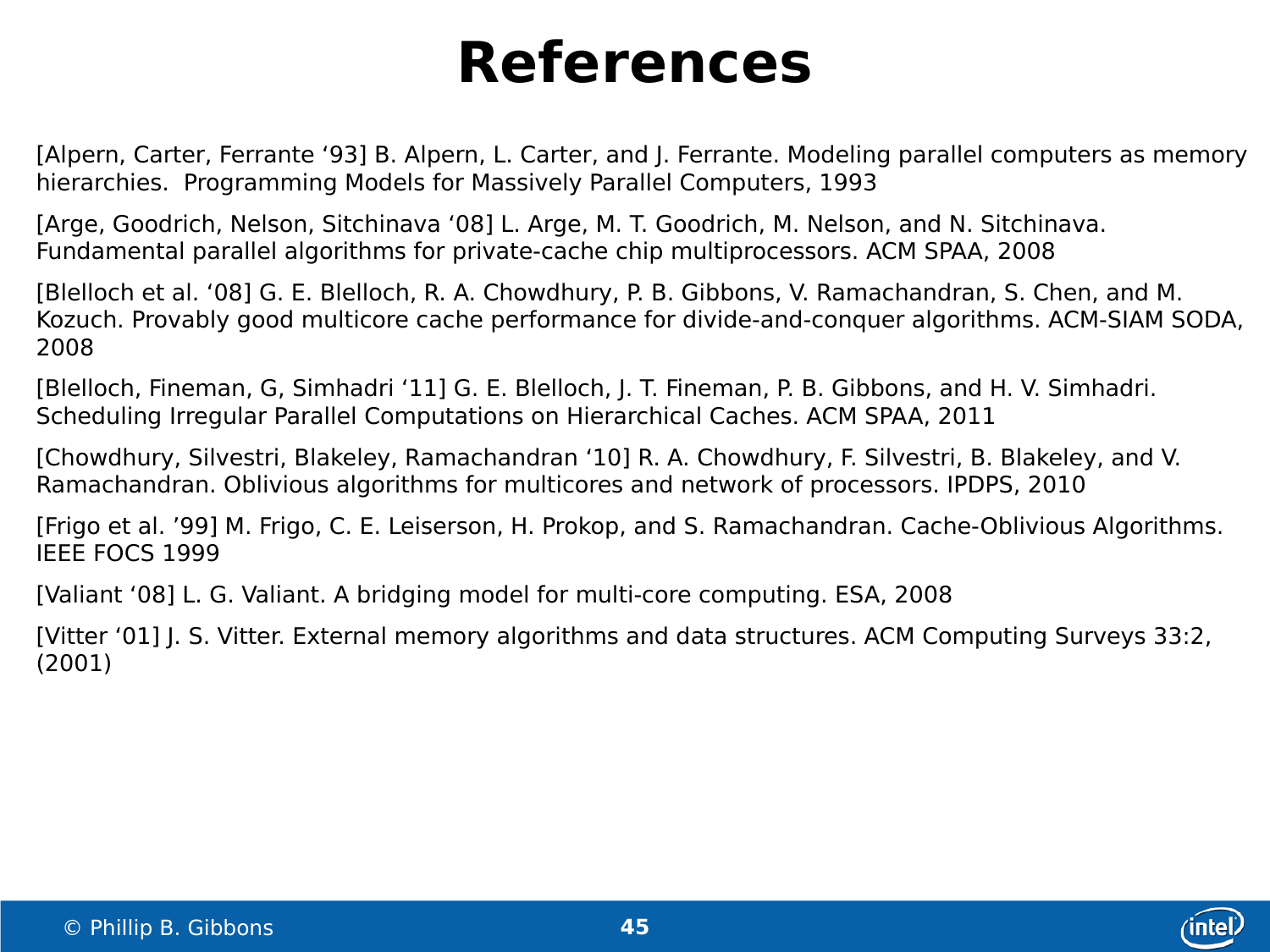

# References
[Alpern, Carter, Ferrante ‘93] B. Alpern, L. Carter, and J. Ferrante. Modeling parallel computers as memory hierarchies.  Programming Models for Massively Parallel Computers, 1993
[Arge, Goodrich, Nelson, Sitchinava ‘08] L. Arge, M. T. Goodrich, M. Nelson, and N. Sitchinava. Fundamental parallel algorithms for private-cache chip multiprocessors. ACM SPAA, 2008
[Blelloch et al. ‘08] G. E. Blelloch, R. A. Chowdhury, P. B. Gibbons, V. Ramachandran, S. Chen, and M. Kozuch. Provably good multicore cache performance for divide-and-conquer algorithms. ACM-SIAM SODA, 2008
[Blelloch, Fineman, G, Simhadri ‘11] G. E. Blelloch, J. T. Fineman, P. B. Gibbons, and H. V. Simhadri. Scheduling Irregular Parallel Computations on Hierarchical Caches. ACM SPAA, 2011
[Chowdhury, Silvestri, Blakeley, Ramachandran ‘10] R. A. Chowdhury, F. Silvestri, B. Blakeley, and V. Ramachandran. Oblivious algorithms for multicores and network of processors. IPDPS, 2010
[Frigo et al. ’99] M. Frigo, C. E. Leiserson, H. Prokop, and S. Ramachandran. Cache-Oblivious Algorithms. IEEE FOCS 1999
[Valiant ‘08] L. G. Valiant. A bridging model for multi-core computing. ESA, 2008
[Vitter ‘01] J. S. Vitter. External memory algorithms and data structures. ACM Computing Surveys 33:2, (2001)